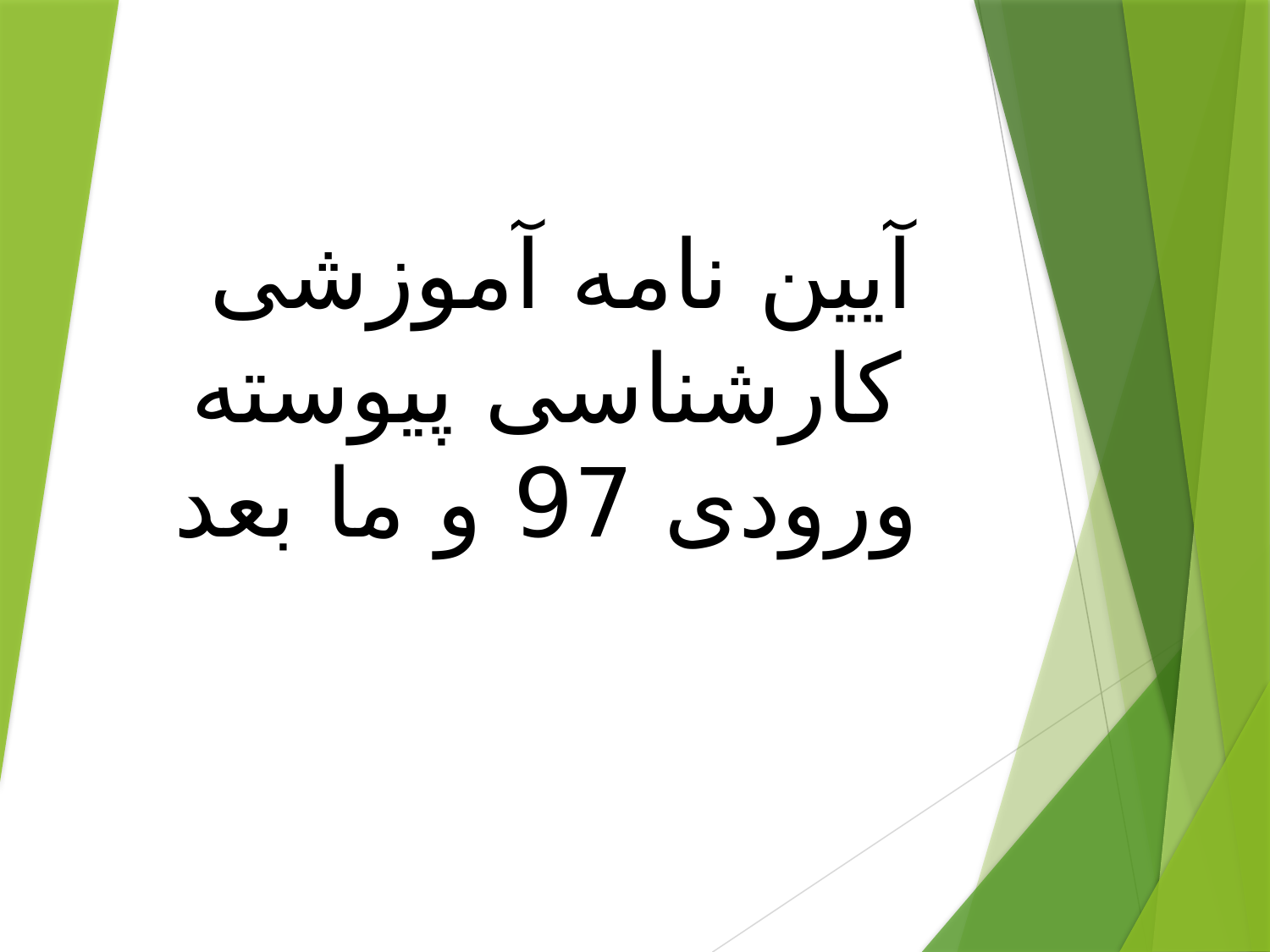

# آیین نامه آموزشی کارشناسی پیوسته ورودی 97 و ما بعد